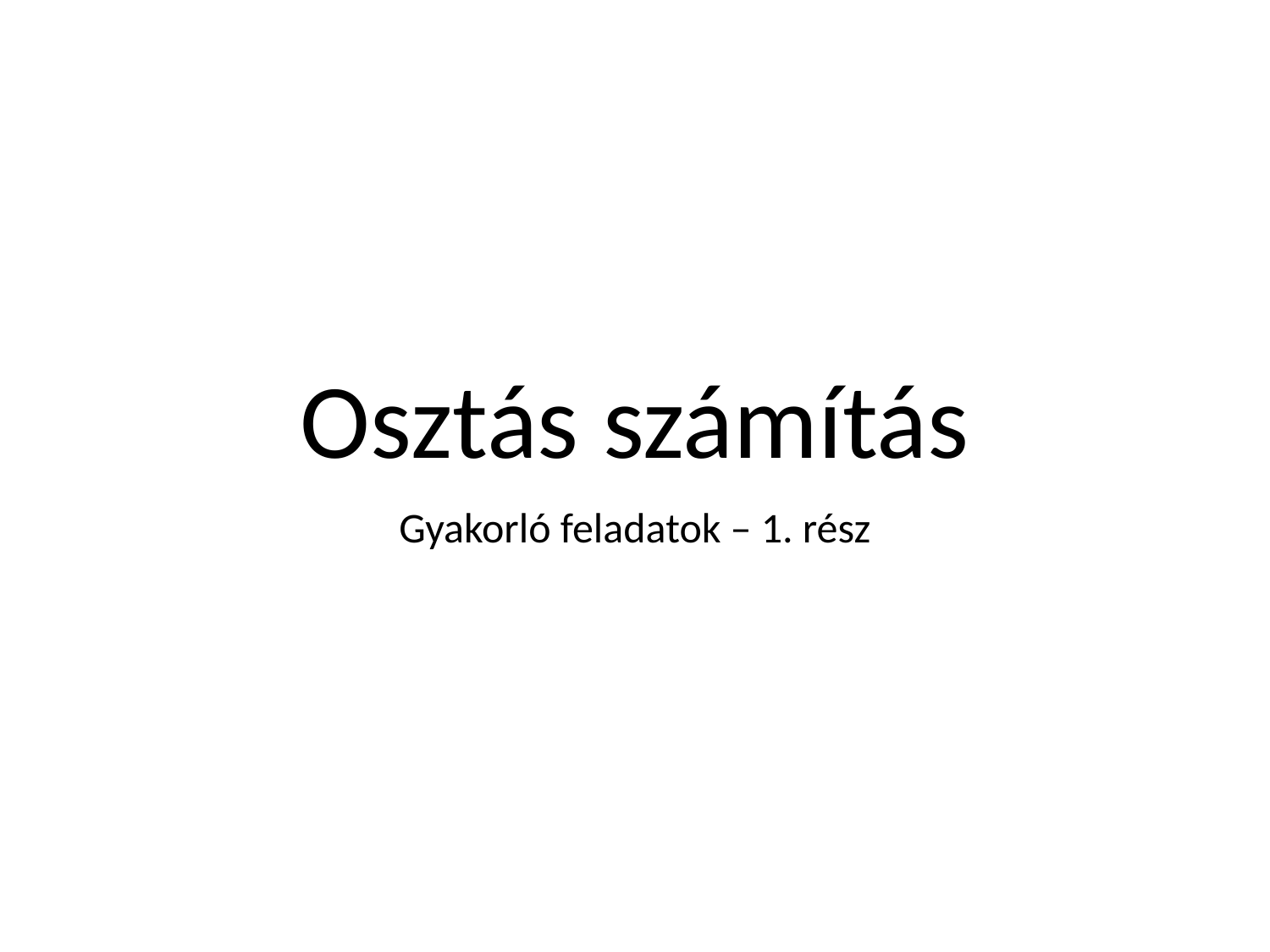

# Osztás számítás
Gyakorló feladatok – 1. rész